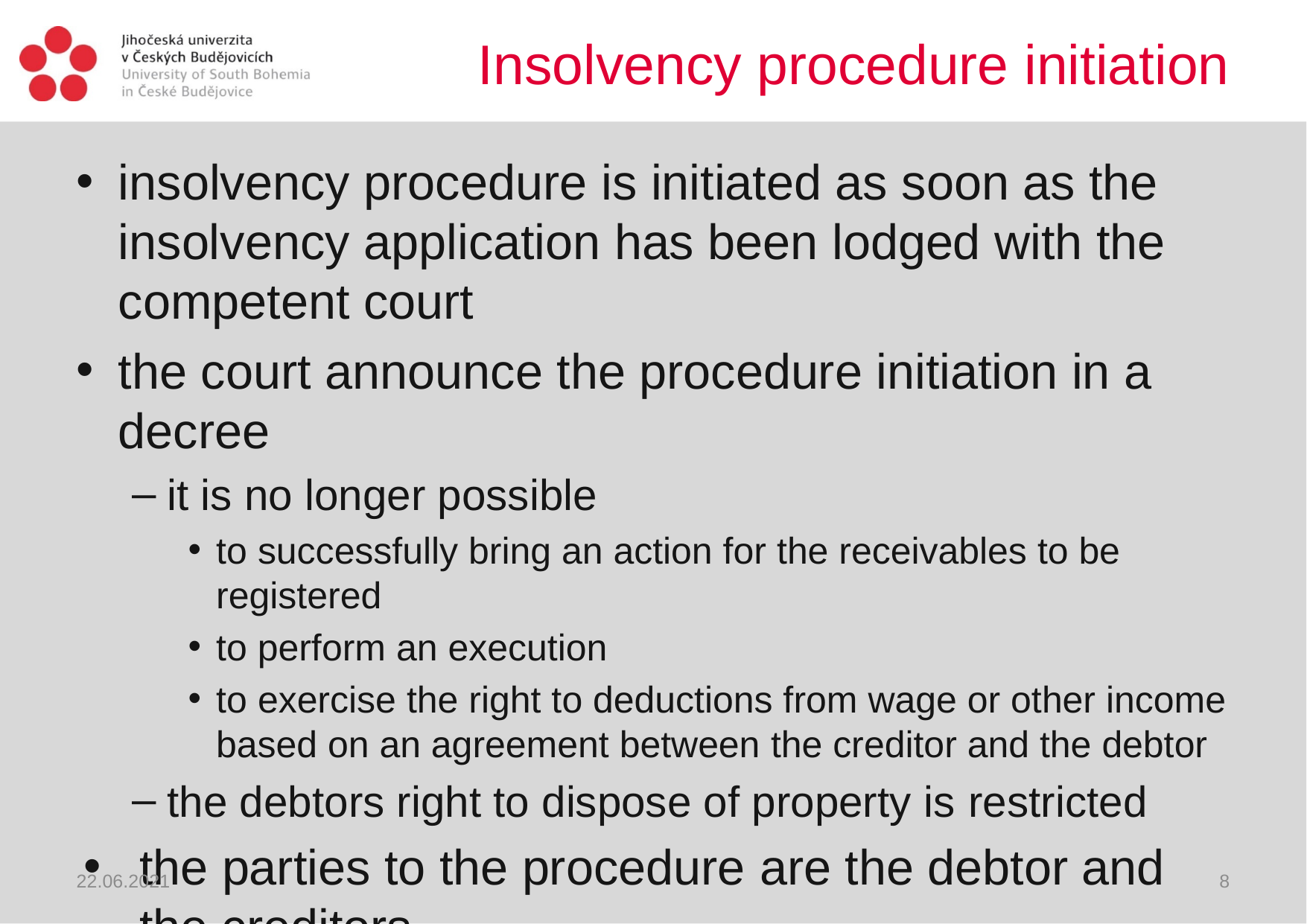

# Insolvency procedure initiation
insolvency procedure is initiated as soon as the insolvency application has been lodged with the competent court
the court announce the procedure initiation in a decree
it is no longer possible
to successfully bring an action for the receivables to be registered
to perform an execution
to exercise the right to deductions from wage or other income based on an agreement between the creditor and the debtor
the debtors right to dispose of property is restricted
the parties to the procedure are the debtor and the creditors
22.06.2021
8